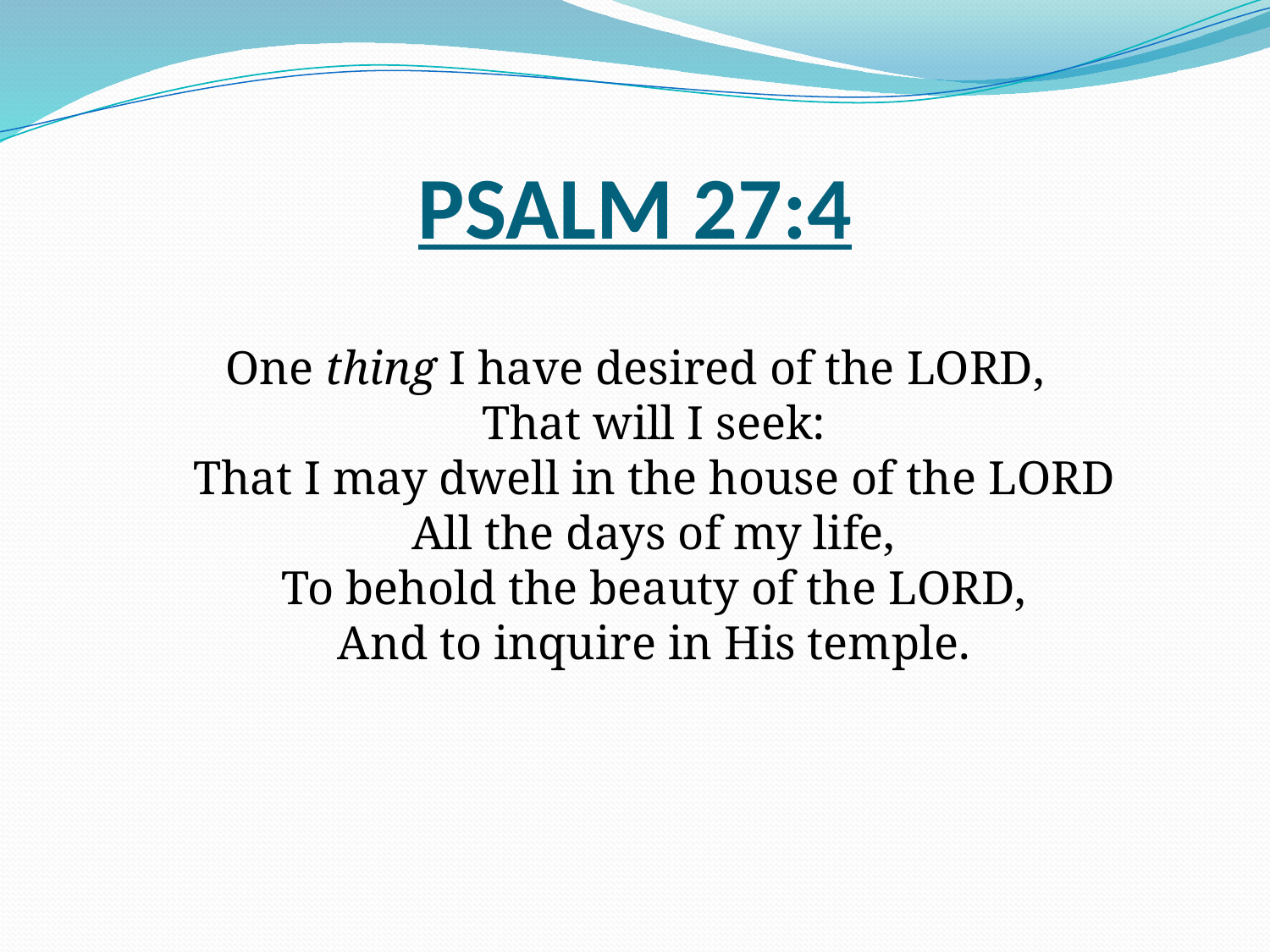

# PSALM 27:4

One thing I have desired of the Lord,
That will I seek:
That I may dwell in the house of the Lord
All the days of my life,
To behold the beauty of the Lord,
And to inquire in His temple.